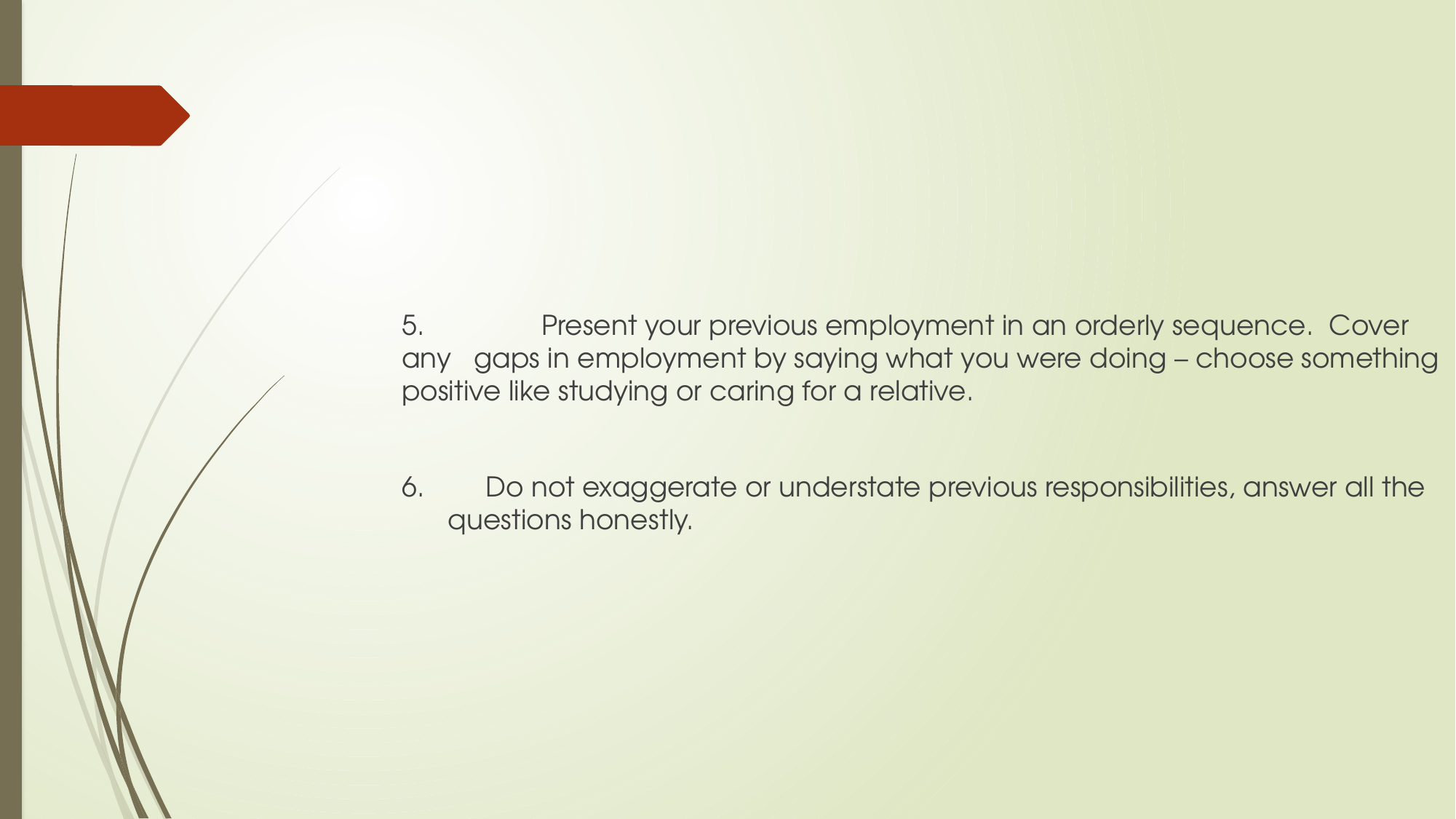

5.	    Present your previous employment in an orderly sequence.  Cover any   gaps in employment by saying what you were doing – choose something positive like studying or caring for a relative.

6.        Do not exaggerate or understate previous responsibilities, answer all the         questions honestly.